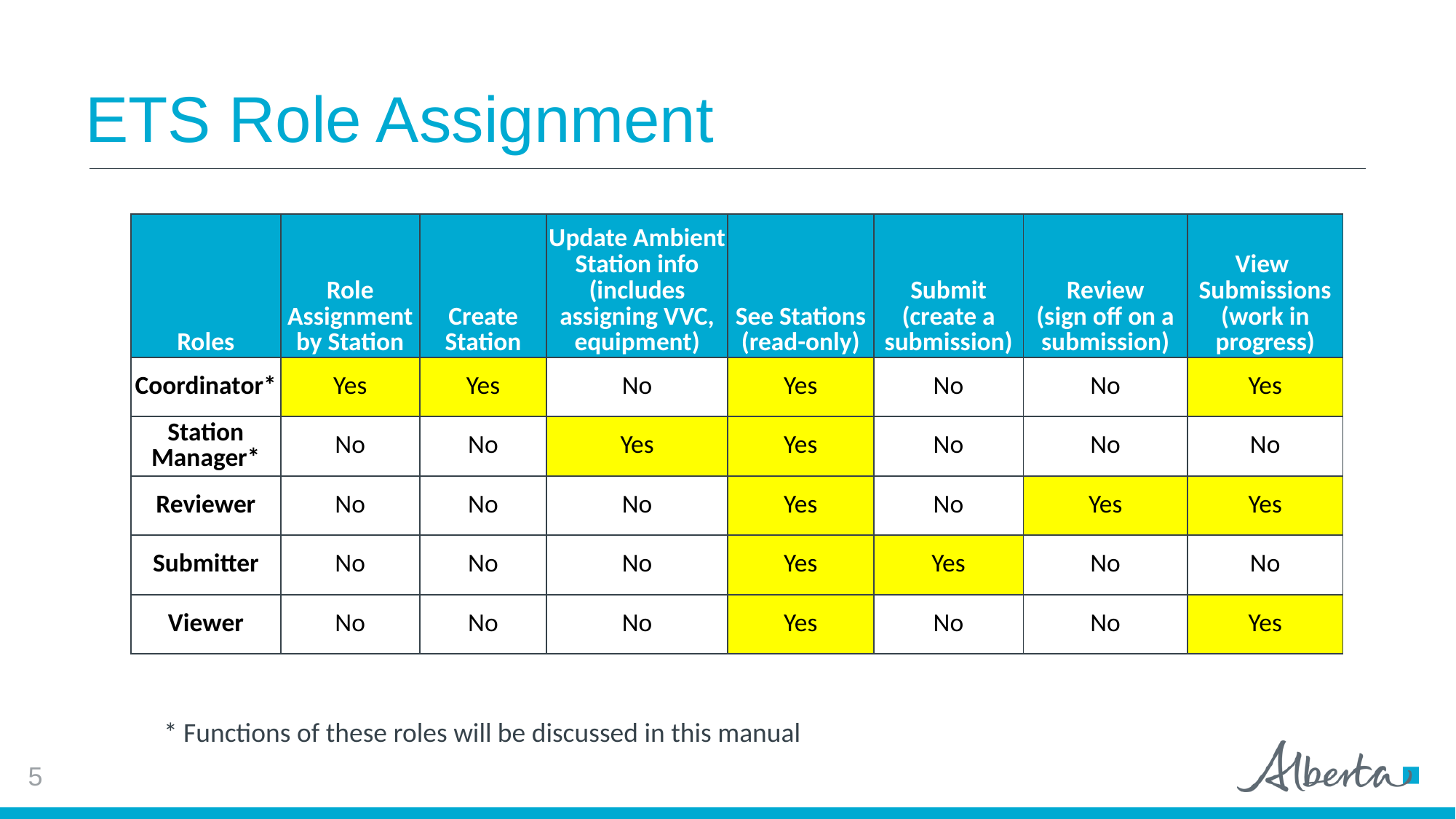

# ETS Role Assignment
| Roles | Role Assignment by Station | Create Station | Update Ambient Station info (includes assigning VVC, equipment) | See Stations (read-only) | Submit (create a submission) | Review (sign off on a submission) | View Submissions (work in progress) |
| --- | --- | --- | --- | --- | --- | --- | --- |
| Coordinator\* | Yes | Yes | No | Yes | No | No | Yes |
| Station Manager\* | No | No | Yes | Yes | No | No | No |
| Reviewer | No | No | No | Yes | No | Yes | Yes |
| Submitter | No | No | No | Yes | Yes | No | No |
| Viewer | No | No | No | Yes | No | No | Yes |
* Functions of these roles will be discussed in this manual
5